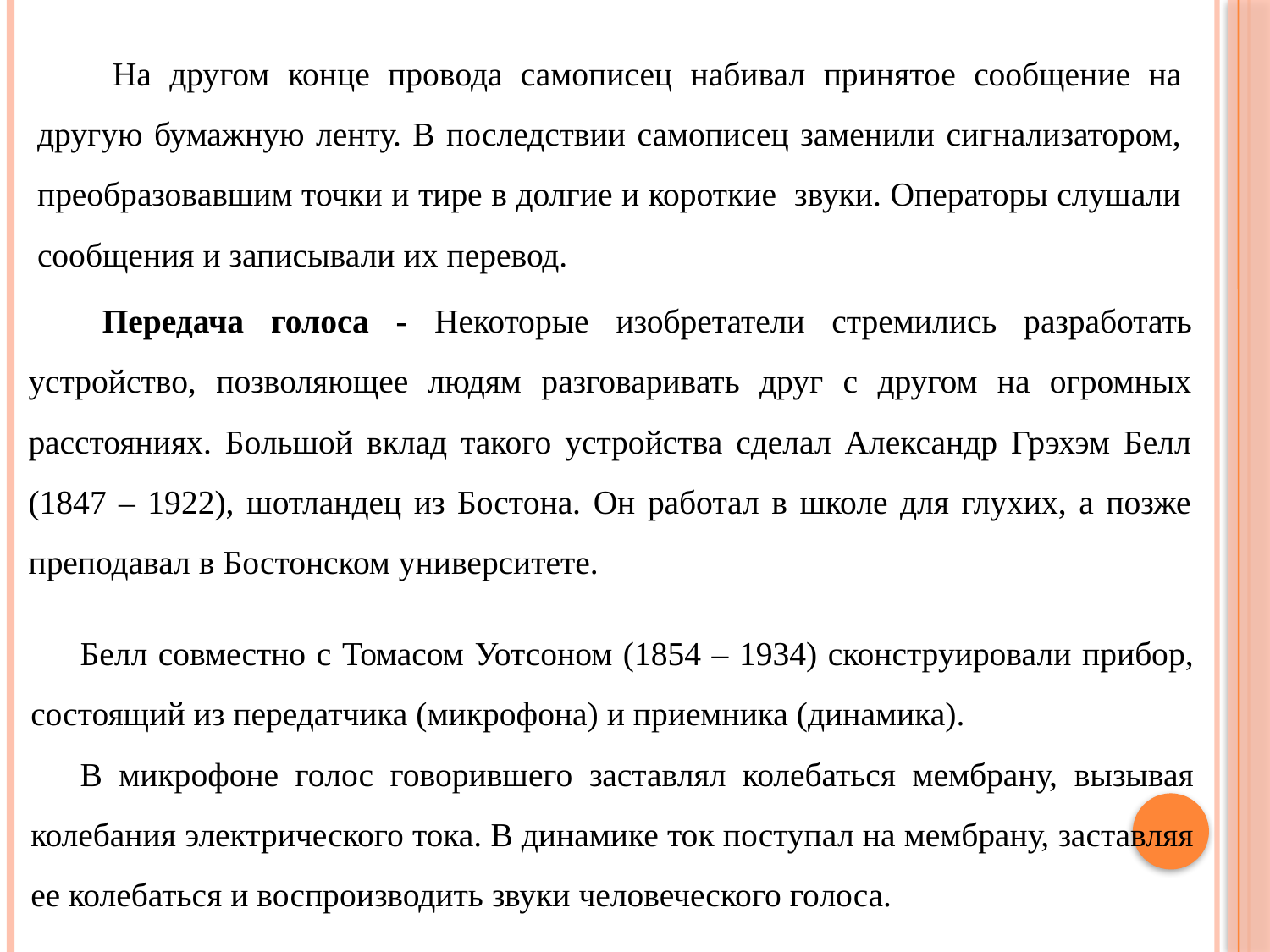

На другом конце провода самописец набивал принятое сообщение на другую бумажную ленту. В последствии самописец заменили сигнализатором, преобразовавшим точки и тире в долгие и короткие  звуки. Операторы слушали сообщения и записывали их перевод.
Передача голоса - Некоторые изобретатели стремились разработать устройство, позволяющее людям разговаривать друг с другом на огромных расстояниях. Большой вклад такого устройства сделал Александр Грэхэм Белл (1847 – 1922), шотландец из Бостона. Он работал в школе для глухих, а позже преподавал в Бостонском университете.
Белл совместно с Томасом Уотсоном (1854 – 1934) сконструировали прибор, состоящий из передатчика (микрофона) и приемника (динамика).
В микрофоне голос говорившего заставлял колебаться мембрану, вызывая колебания электрического тока. В динамике ток поступал на мембрану, заставляя ее колебаться и воспроизводить звуки человеческого голоса.